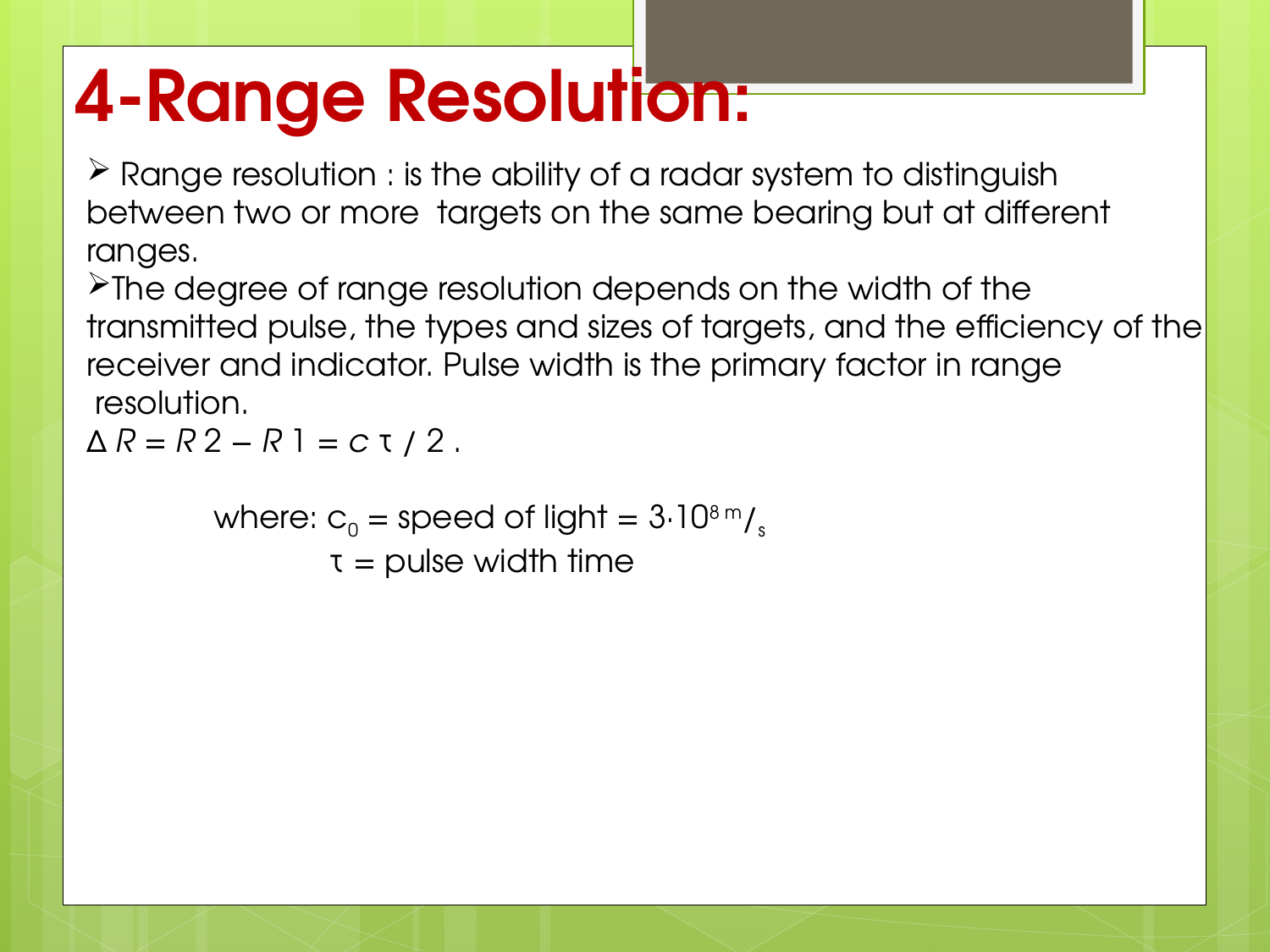

4-Range Resolution:
 Range resolution : is the ability of a radar system to distinguish between two or more  targets on the same bearing but at different ranges.
The degree of range resolution depends on the width of the transmitted pulse, the types and sizes of targets, and the efficiency of the receiver and indicator. Pulse width is the primary factor in range
 resolution.
Δ R = R 2 − R 1 = c τ / 2 .

	where: c0 = speed of light = 3·108 m/s
      	             τ = pulse width time